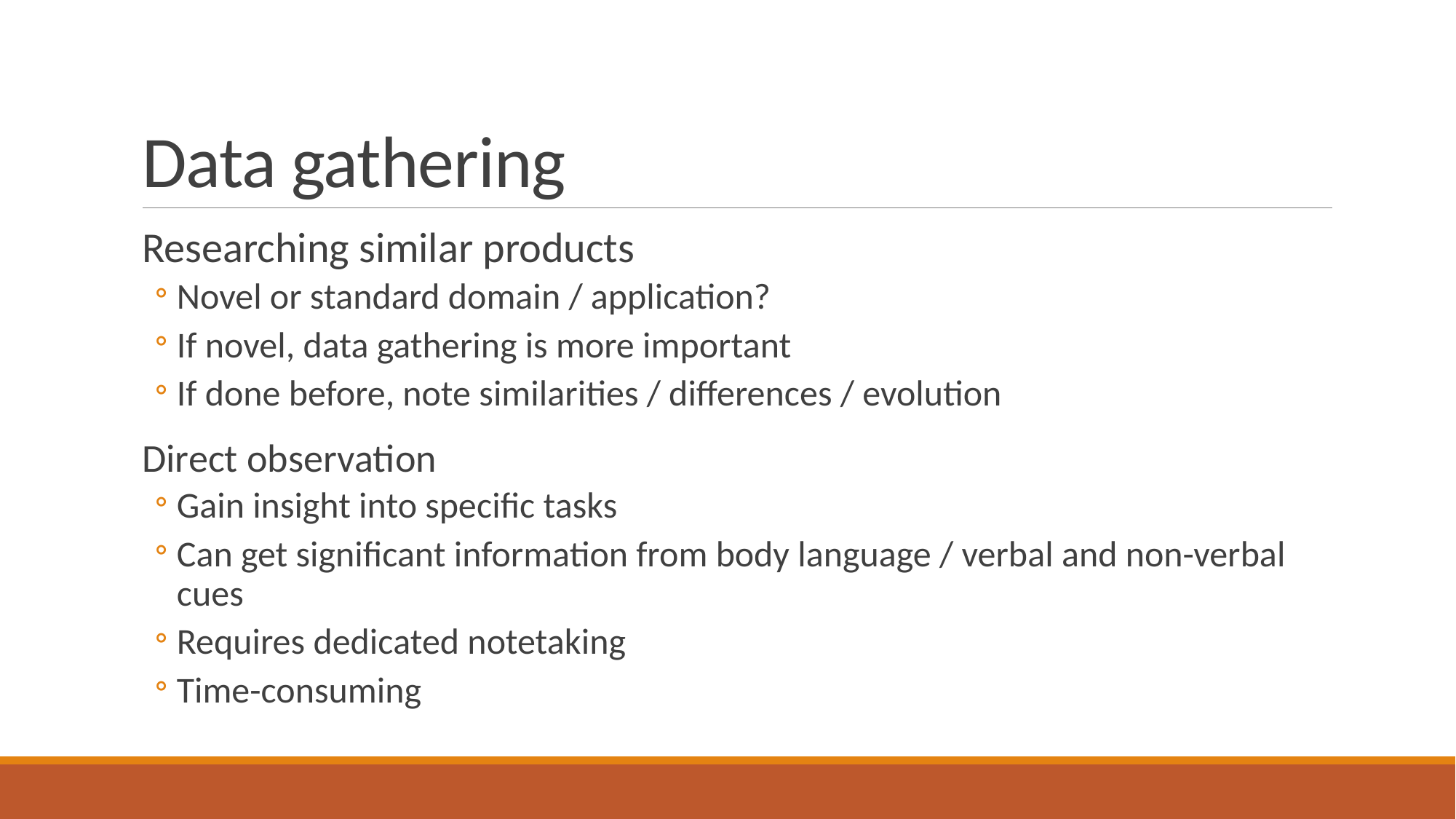

# Data gathering
Researching similar products
Novel or standard domain / application?
If novel, data gathering is more important
If done before, note similarities / differences / evolution
Direct observation
Gain insight into specific tasks
Can get significant information from body language / verbal and non-verbal cues
Requires dedicated notetaking
Time-consuming